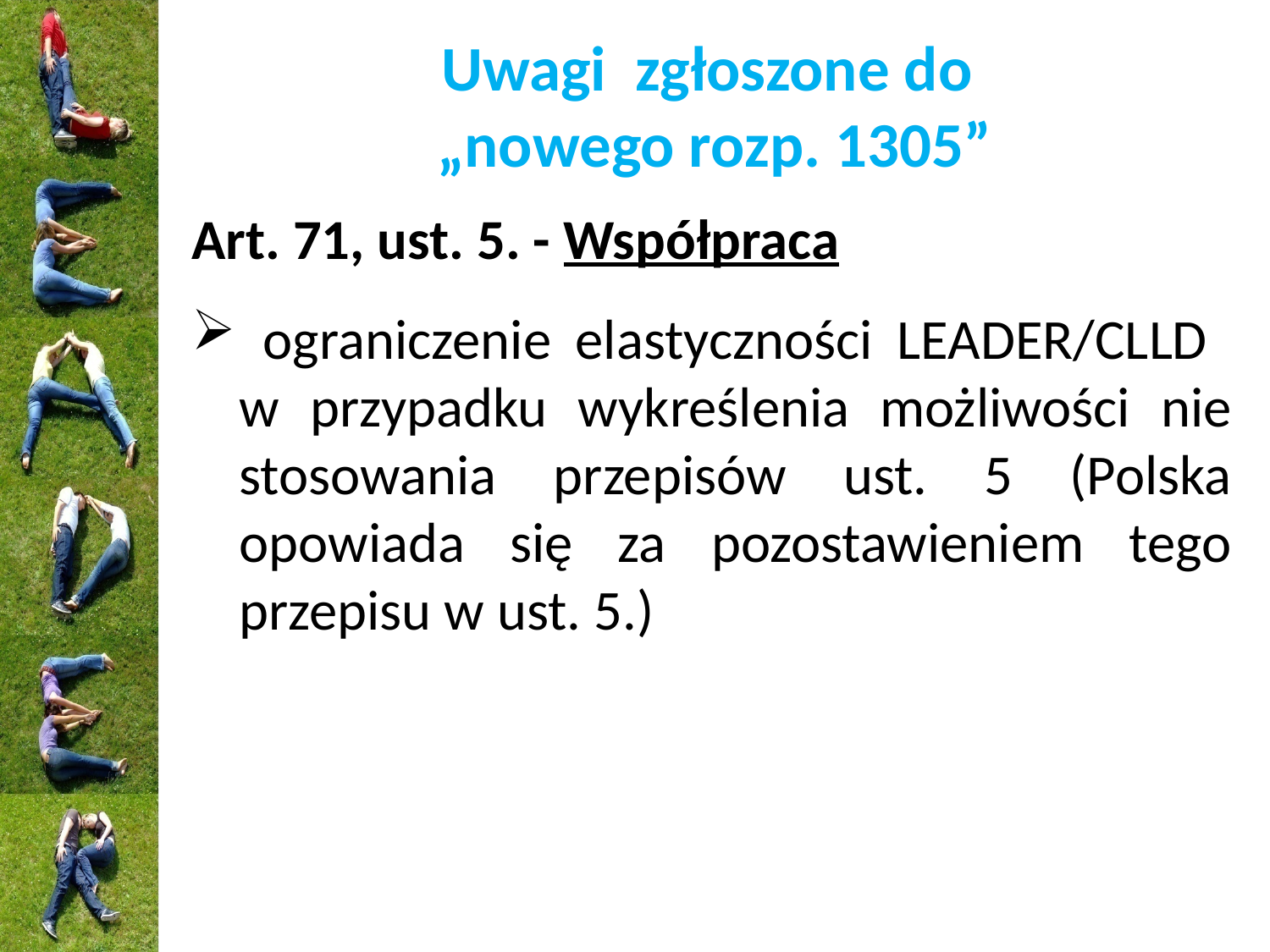

# Uwagi  zgłoszone do „nowego rozp. 1305”
Art. 71, ust. 5. - Współpraca
 ograniczenie elastyczności LEADER/CLLD
w przypadku wykreślenia możliwości nie stosowania przepisów ust. 5 (Polska opowiada się za pozostawieniem tego przepisu w ust. 5.)